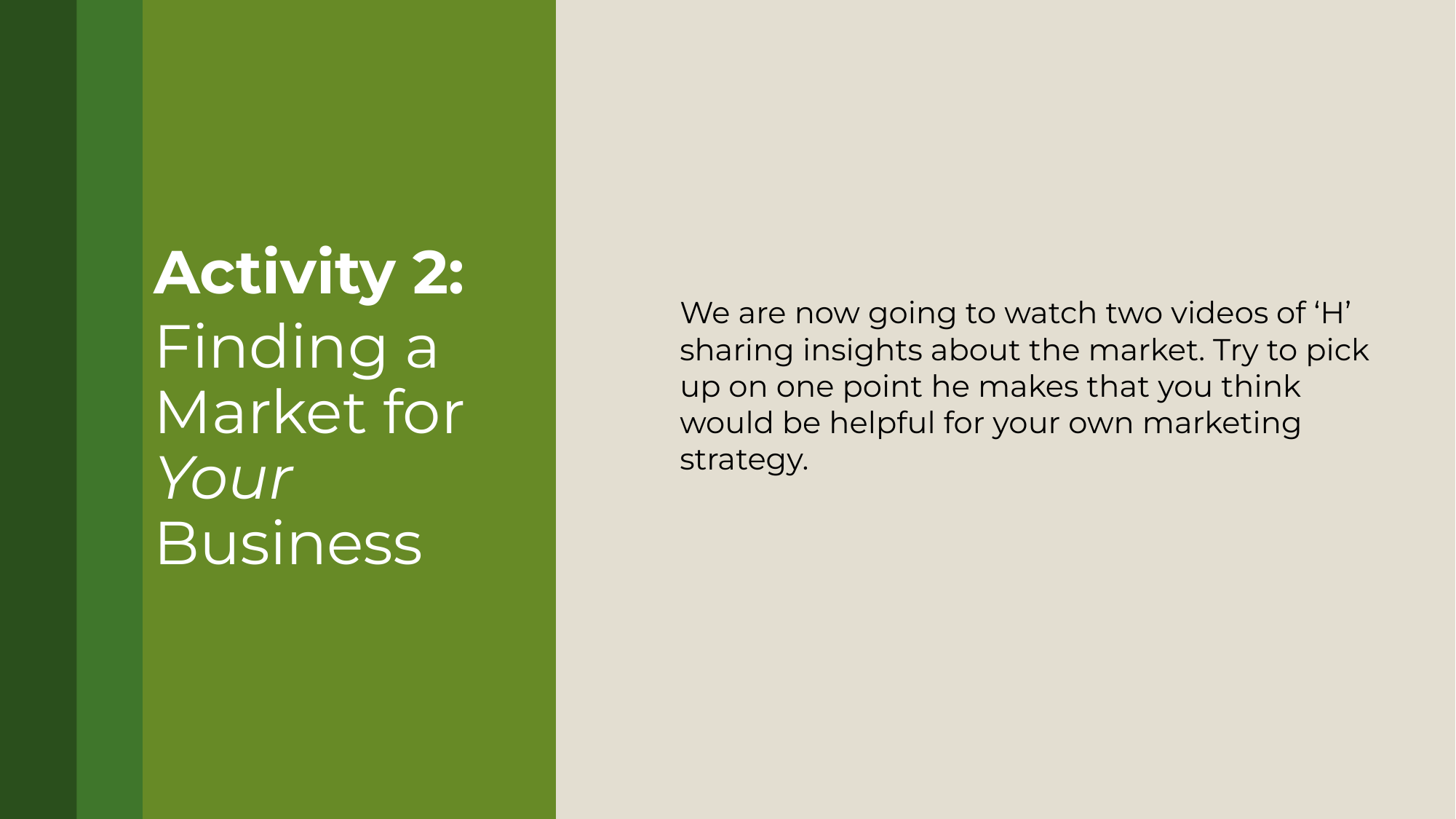

Activity 2:
Finding a Market for Your Business

We are now going to watch two videos of ‘H’ sharing insights about the market. Try to pick up on one point he makes that you think would be helpful for your own marketing strategy.